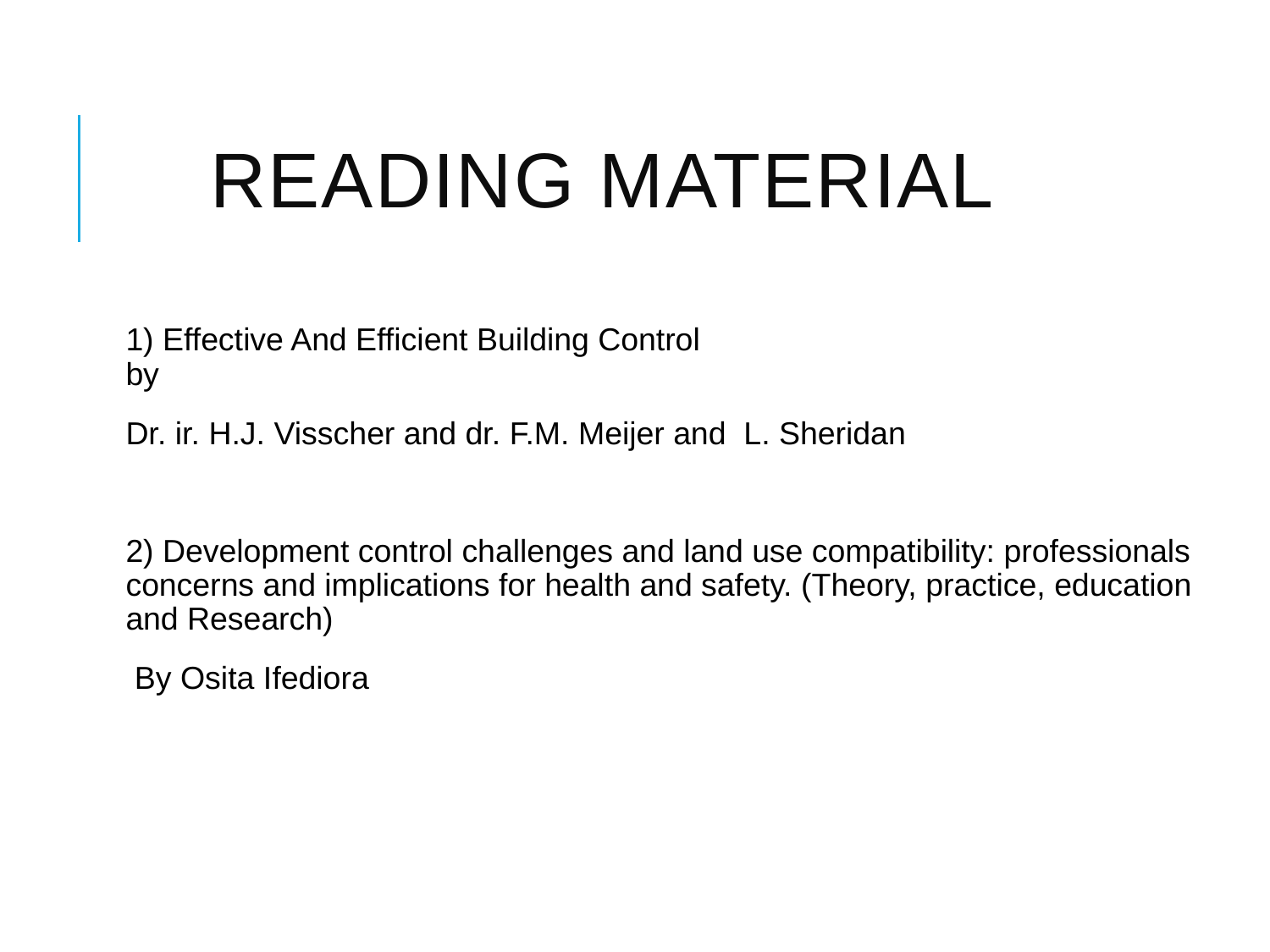

# Reading material
1) Effective And Efficient Building Control
by
Dr. ir. H.J. Visscher and dr. F.M. Meijer and  L. Sheridan

2) Development control challenges and land use compatibility: professionals concerns and implications for health and safety. (Theory, practice, education and Research)
 By Osita Ifediora